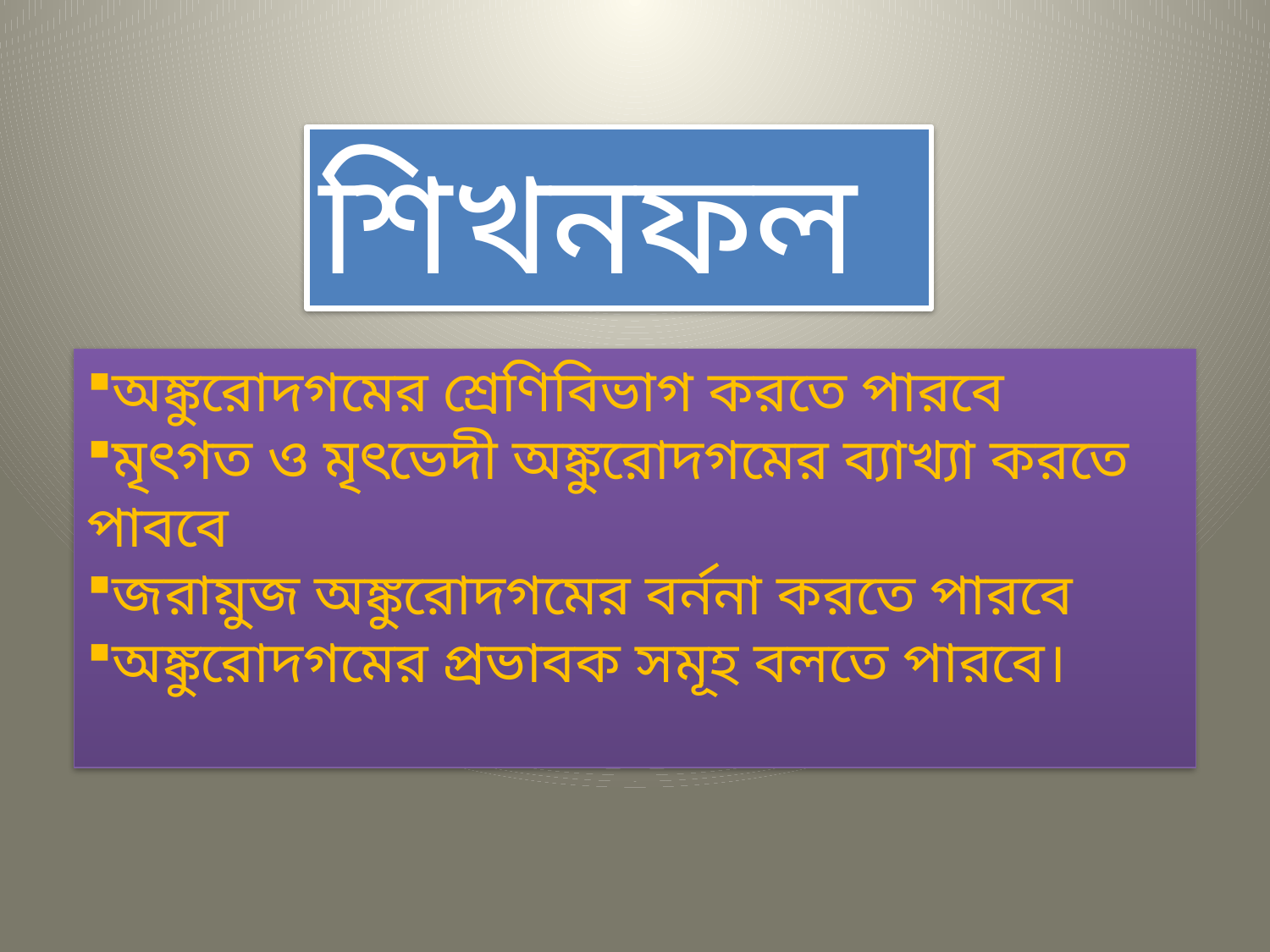

শিখনফল
অঙ্কুরোদগমের শ্রেণিবিভাগ করতে পারবে
মৃৎগত ও মৃৎভেদী অঙ্কুরোদগমের ব্যাখ্যা করতে পাববে
জরায়ুজ অঙ্কুরোদগমের বর্ননা করতে পারবে
অঙ্কুরোদগমের প্রভাবক সমূহ বলতে পারবে।